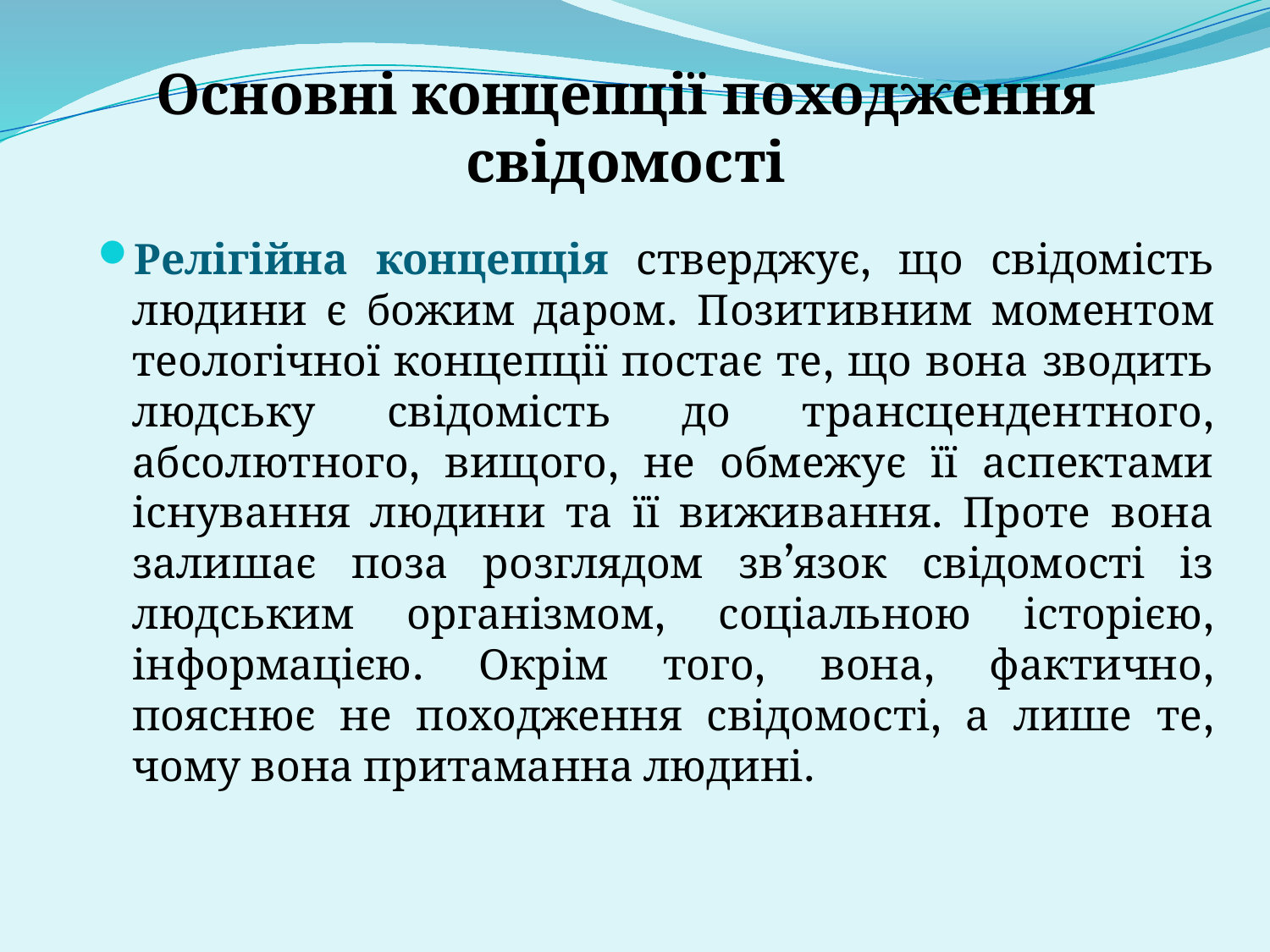

# Основні концепції походження свідомості
Релігійна концепція стверджує, що свідомість людини є божим даром. Позитивним моментом теологічної концепції постає те, що вона зводить людську свідомість до трансцендентного, абсолютного, вищого, не обмежує її аспектами існування людини та її виживання. Проте вона залишає поза розглядом зв’язок свідомості із людським організмом, соціальною історією, інформацією. Окрім того, вона, фактично, пояснює не походження свідомості, а лише те, чому вона притаманна людині.